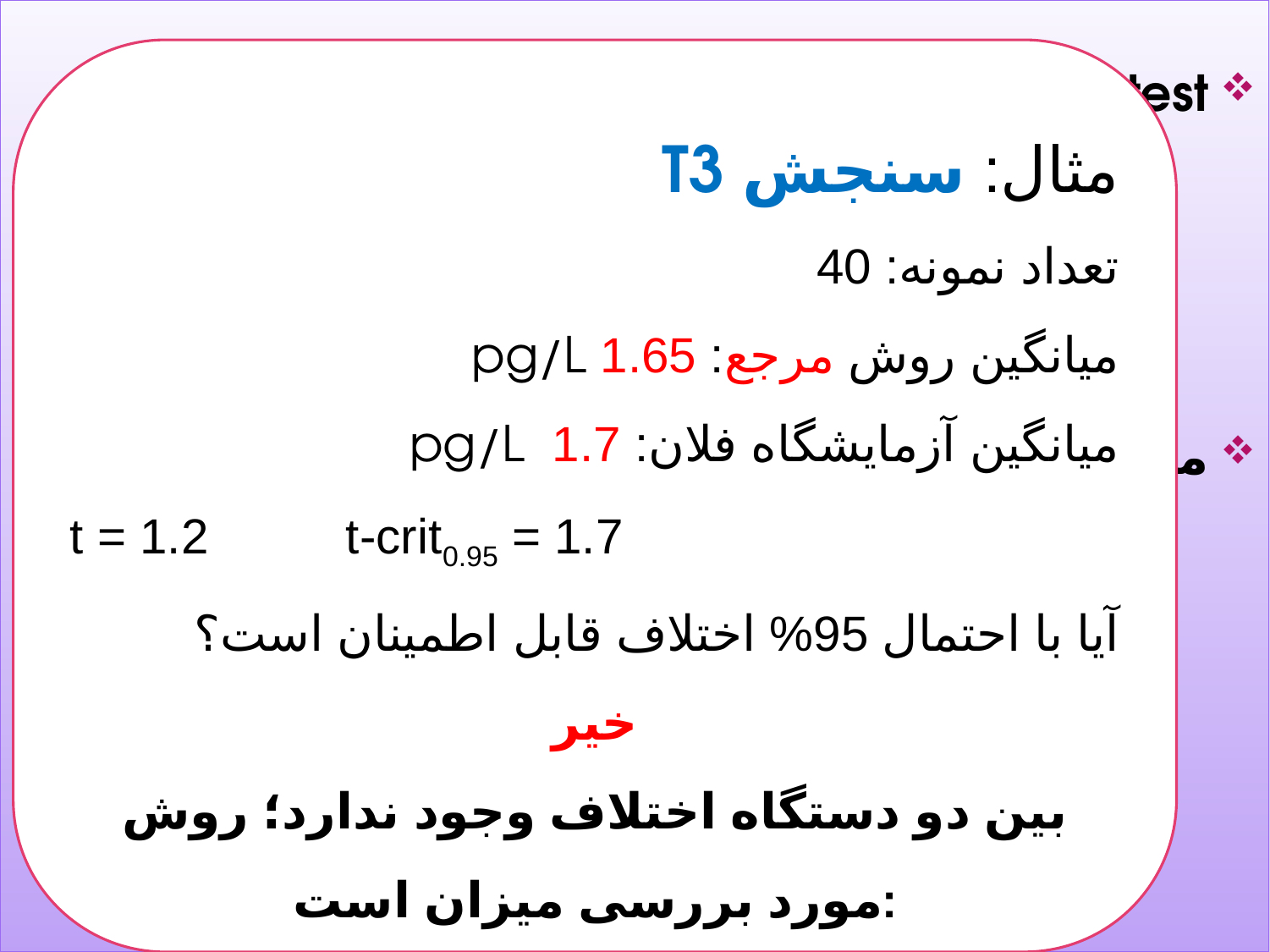

t test:
Sdif = ((£(y-x) – bias))/(n-1))^1/2
t = bias / (sdif / n^1/2)
t > t-crit ?

محاسبه ی نامیزانی

Bias = Y – X
%Bias = (B / X) * 100
مثال: سنجش T3
تعداد نمونه: 40
میانگین روش مرجع: 1.65 pg/L
میانگین آزمایشگاه فلان: 1.7  pg/L
t = 1.2          t-crit0.95 = 1.7
آیا با احتمال 95% اختلاف قابل اطمینان است؟
خیر
بین دو دستگاه اختلاف وجود ندارد؛ روش مورد بررسی میزان است:
Bias = 0

# محاسبه ها؛ بازه ی سنجش کوچک است: